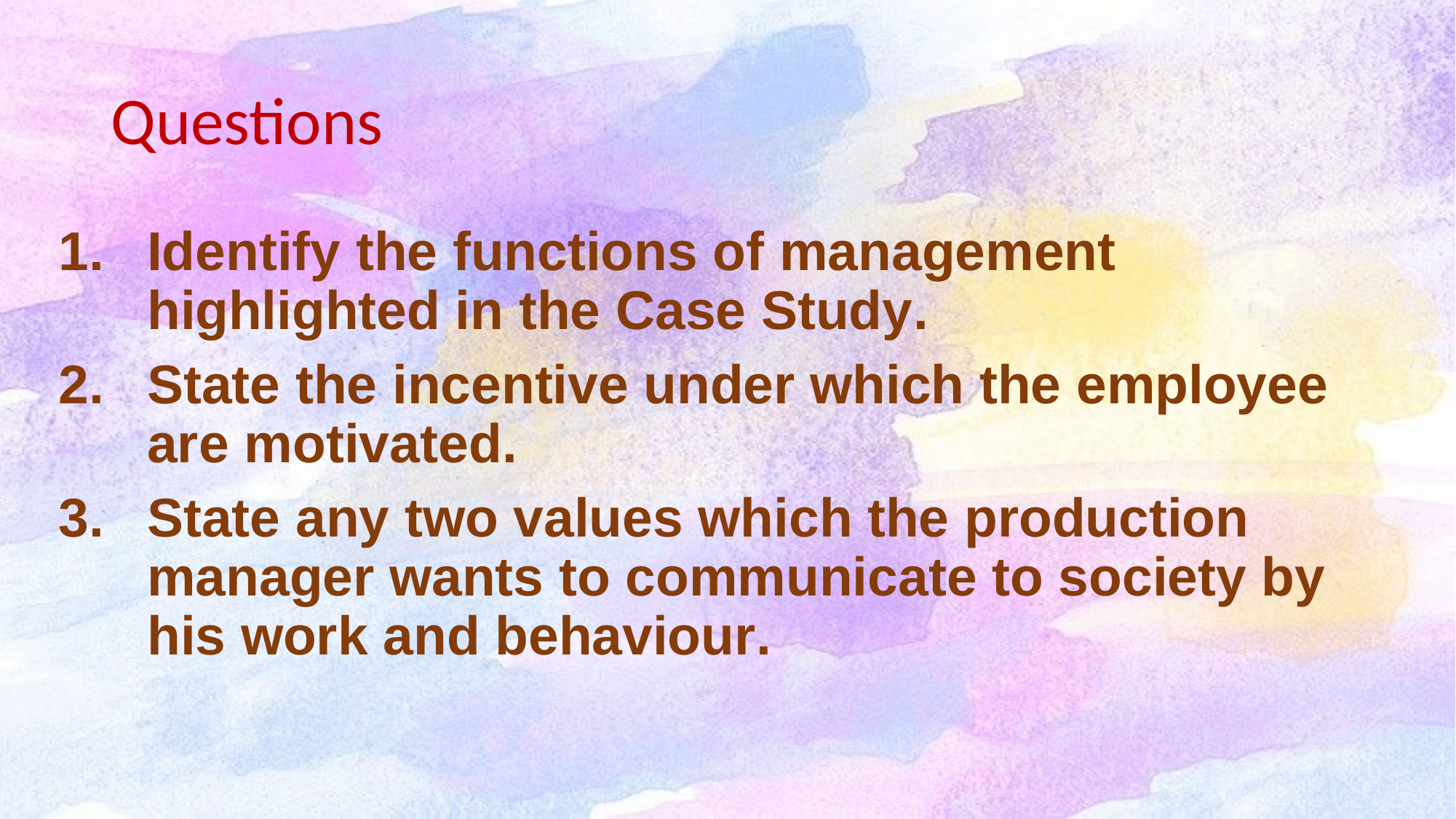

# Questions
Identify the functions of management highlighted in the Case Study.
State the incentive under which the employee are motivated.
State any two values which the production manager wants to communicate to society by his work and behaviour.